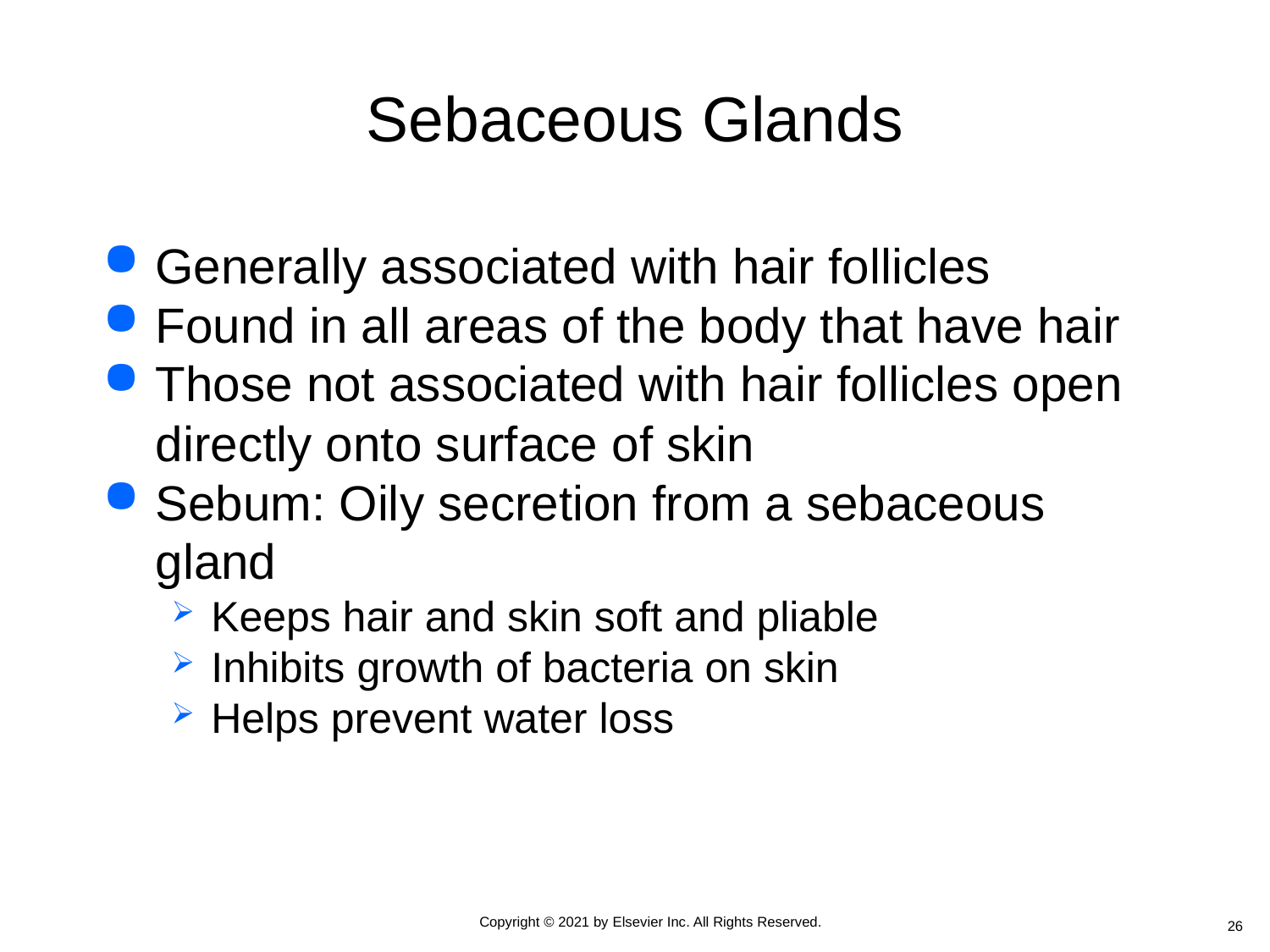

# Sebaceous Glands
Generally associated with hair follicles
Found in all areas of the body that have hair
Those not associated with hair follicles open directly onto surface of skin
Sebum: Oily secretion from a sebaceous gland
Keeps hair and skin soft and pliable
Inhibits growth of bacteria on skin
Helps prevent water loss
26